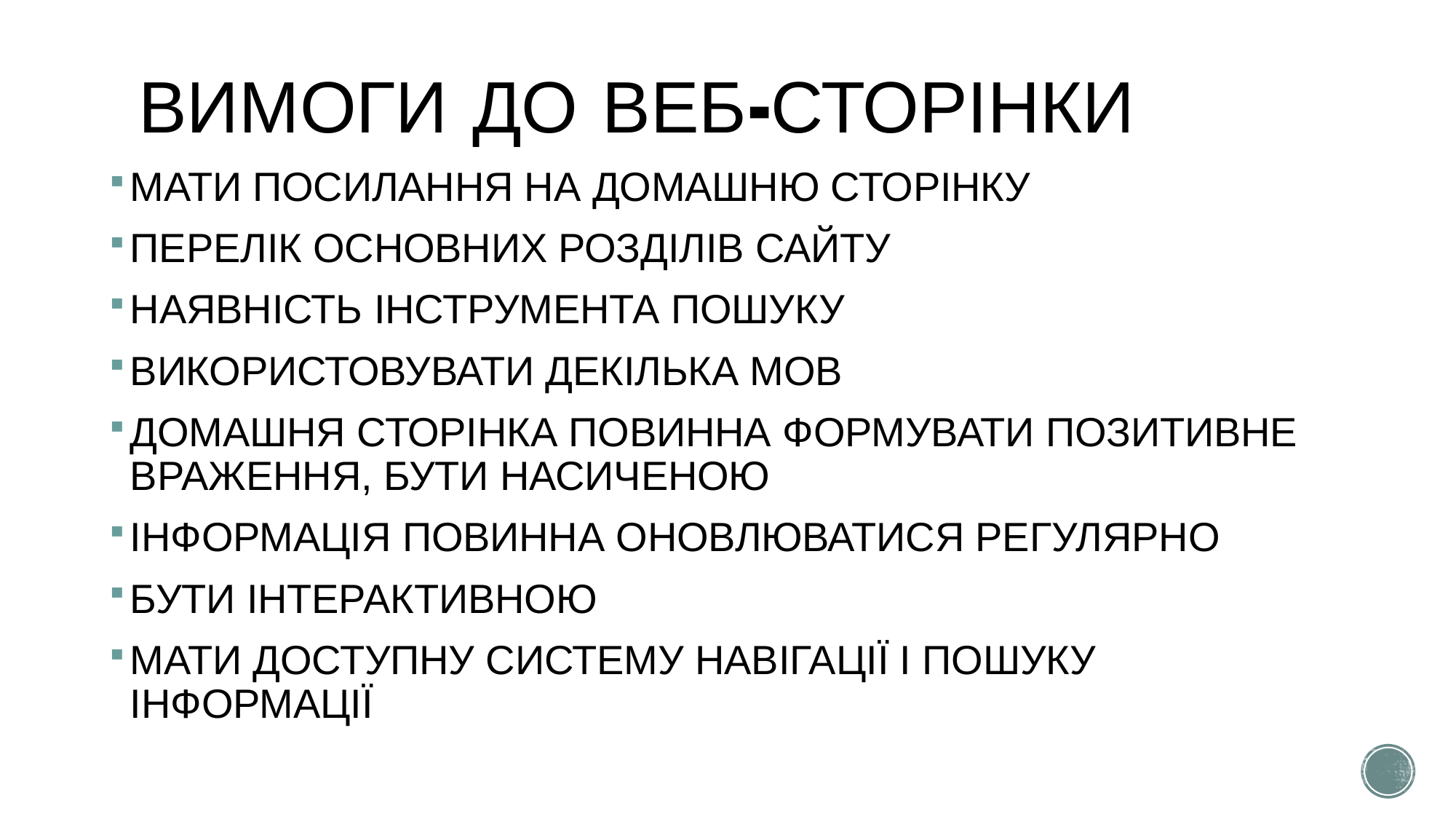

# ВИМОГИ ДО ВЕБ-СТОРІНКИ
МАТИ ПОСИЛАННЯ НА ДОМАШНЮ СТОРІНКУ
ПЕРЕЛІК ОСНОВНИХ РОЗДІЛІВ САЙТУ
НАЯВНІСТЬ ІНСТРУМЕНТА ПОШУКУ
ВИКОРИСТОВУВАТИ ДЕКІЛЬКА МОВ
ДОМАШНЯ СТОРІНКА ПОВИННА ФОРМУВАТИ ПОЗИТИВНЕ ВРАЖЕННЯ, БУТИ НАСИЧЕНОЮ
ІНФОРМАЦІЯ ПОВИННА ОНОВЛЮВАТИСЯ РЕГУЛЯРНО
БУТИ ІНТЕРАКТИВНОЮ
МАТИ ДОСТУПНУ СИСТЕМУ НАВІГАЦІЇ І ПОШУКУ ІНФОРМАЦІЇ